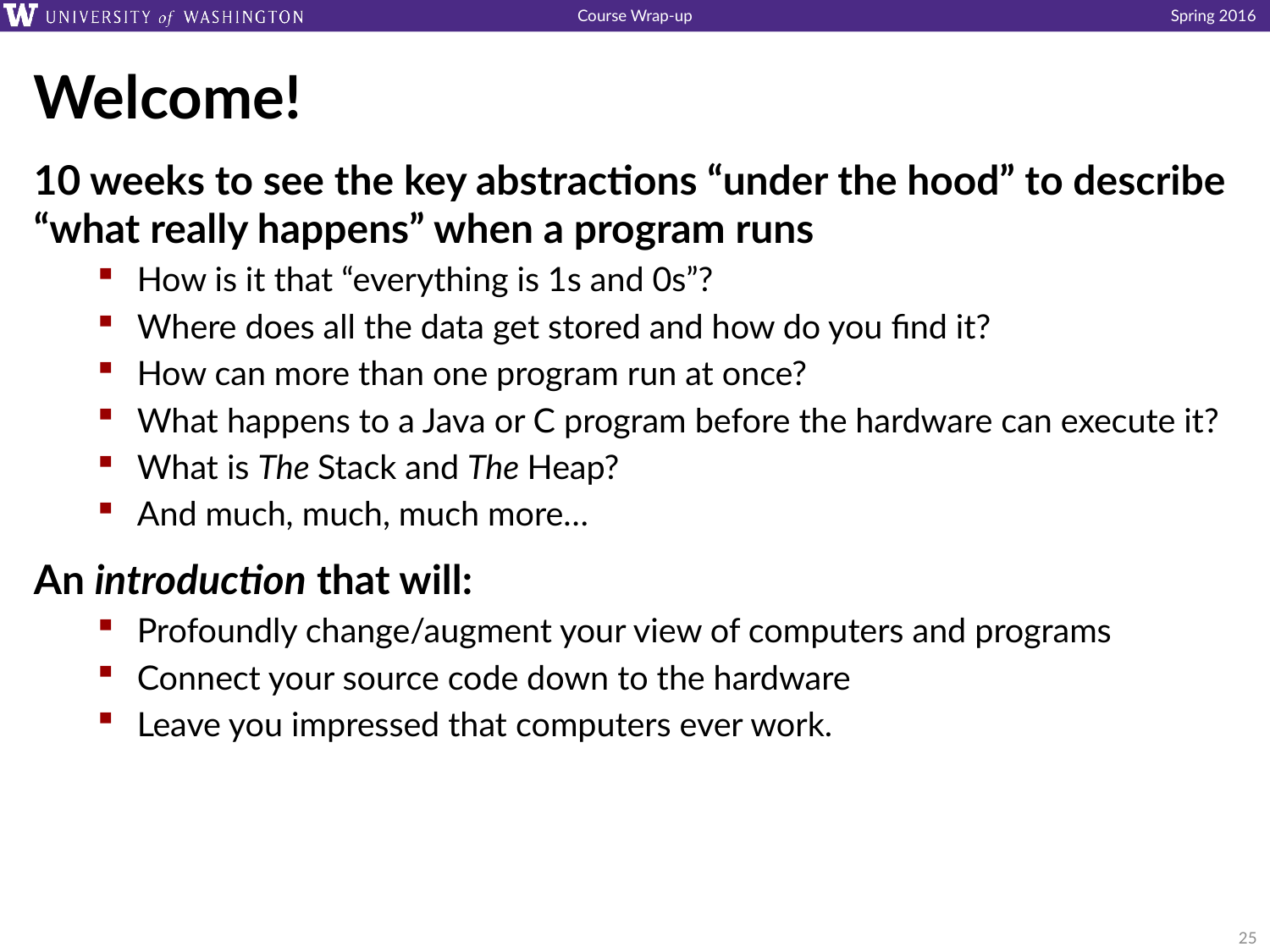

# Welcome!
10 weeks to see the key abstractions “under the hood” to describe “what really happens” when a program runs
How is it that “everything is 1s and 0s”?
Where does all the data get stored and how do you find it?
How can more than one program run at once?
What happens to a Java or C program before the hardware can execute it?
What is The Stack and The Heap?
And much, much, much more…
An introduction that will:
Profoundly change/augment your view of computers and programs
Connect your source code down to the hardware
Leave you impressed that computers ever work.
25